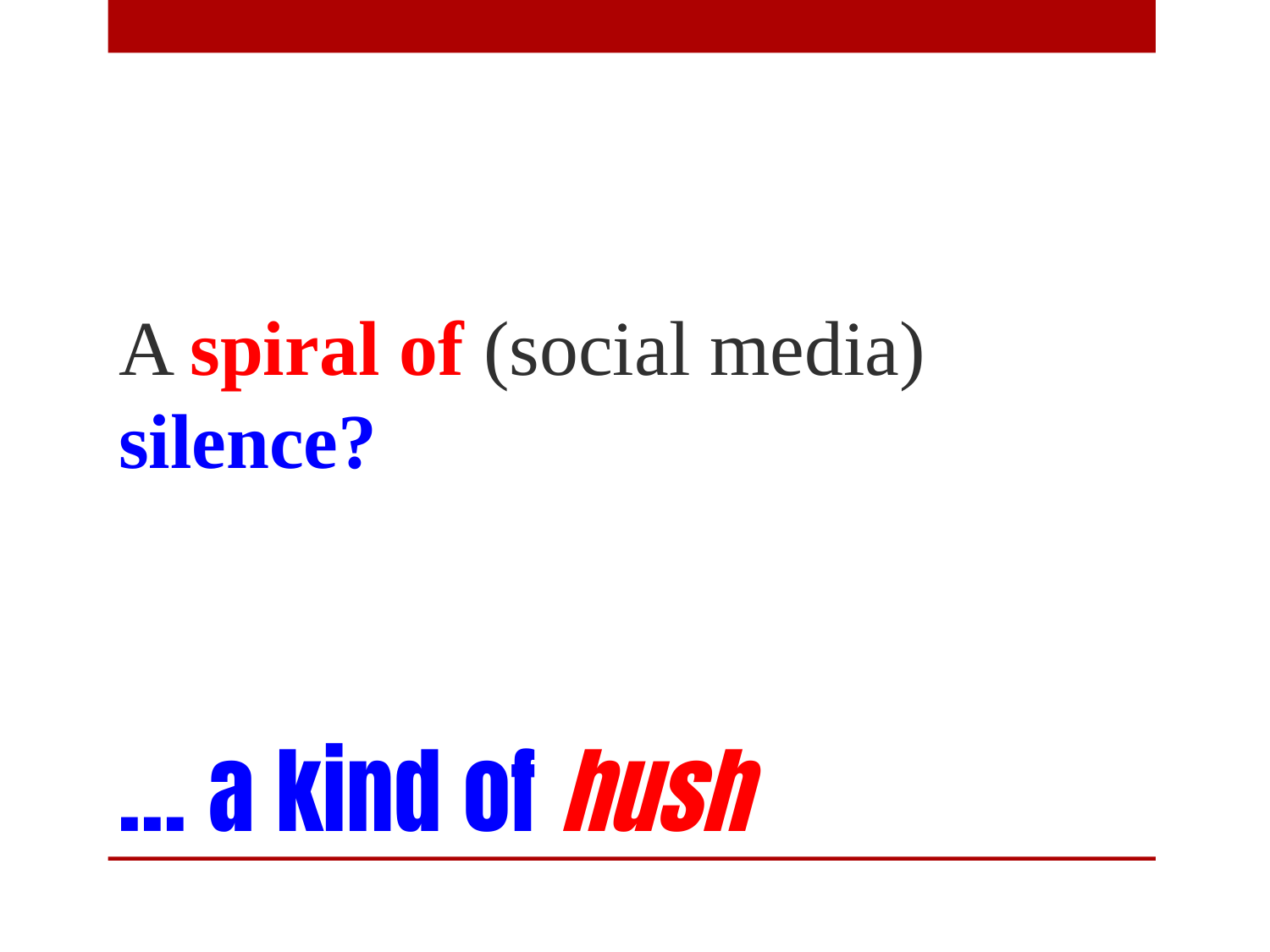

A spiral of (social media) silence?
# … a kind of hush